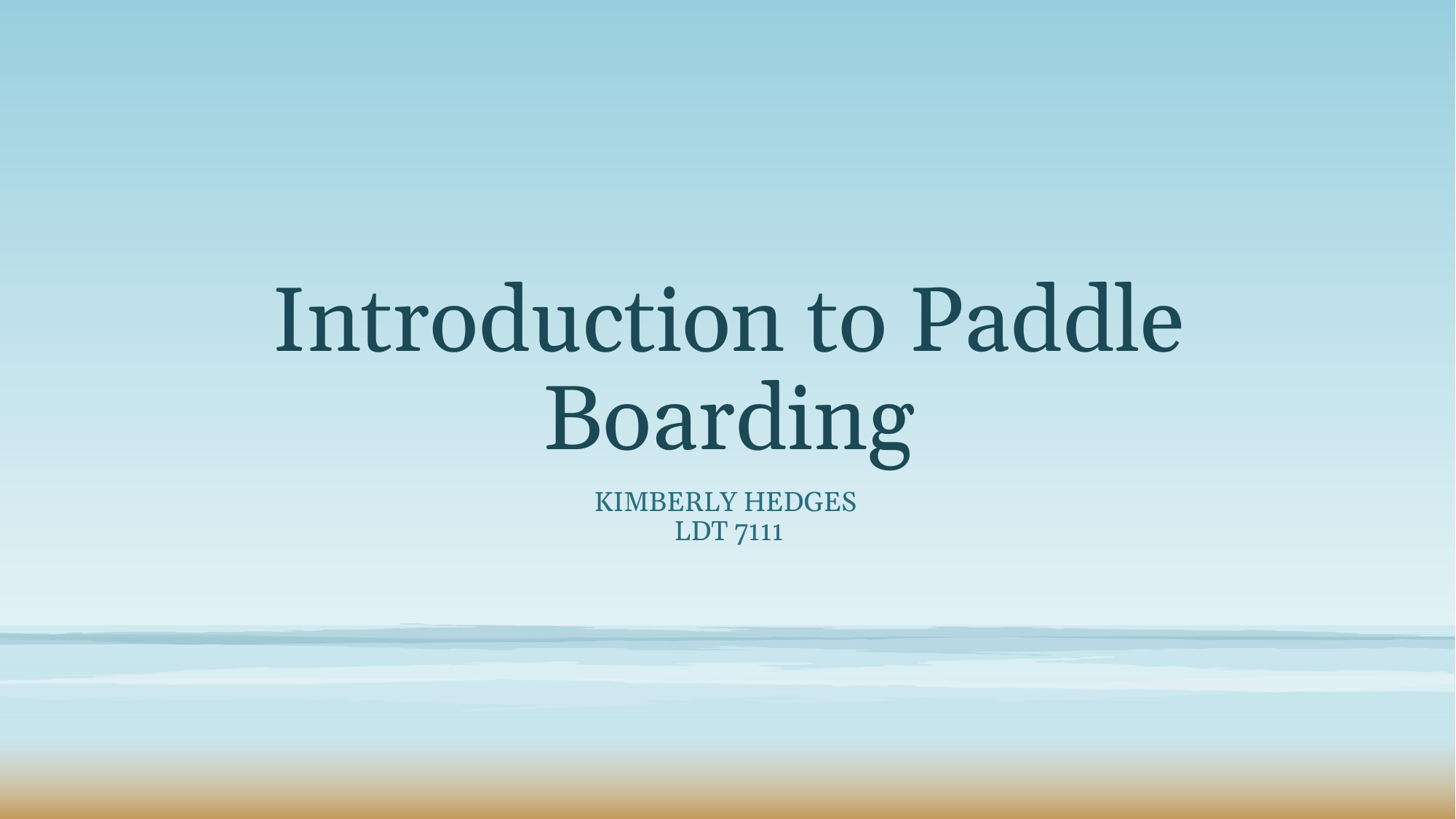

# Introduction to Paddle Boarding
Kimberly Hedges
LDT 7111